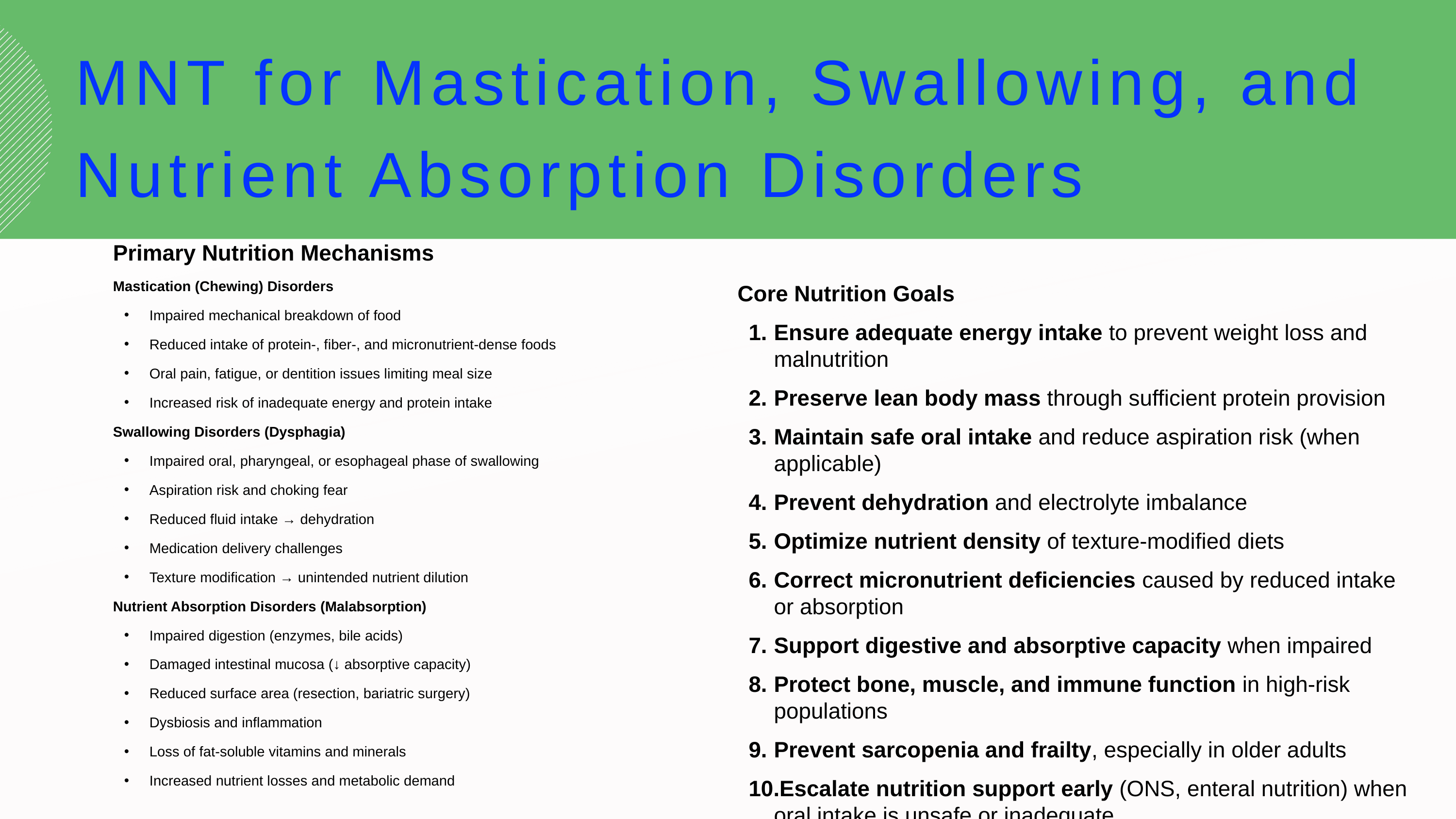

MNT for Mastication, Swallowing, and Nutrient Absorption Disorders

Core Nutrition Goals
Ensure adequate energy intake to prevent weight loss and malnutrition
Preserve lean body mass through sufficient protein provision
Maintain safe oral intake and reduce aspiration risk (when applicable)
Prevent dehydration and electrolyte imbalance
Optimize nutrient density of texture-modified diets
Correct micronutrient deficiencies caused by reduced intake or absorption
Support digestive and absorptive capacity when impaired
Protect bone, muscle, and immune function in high-risk populations
Prevent sarcopenia and frailty, especially in older adults
Escalate nutrition support early (ONS, enteral nutrition) when oral intake is unsafe or inadequate
Primary Nutrition Mechanisms
Mastication (Chewing) Disorders
Impaired mechanical breakdown of food
Reduced intake of protein-, fiber-, and micronutrient-dense foods
Oral pain, fatigue, or dentition issues limiting meal size
Increased risk of inadequate energy and protein intake
Swallowing Disorders (Dysphagia)
Impaired oral, pharyngeal, or esophageal phase of swallowing
Aspiration risk and choking fear
Reduced fluid intake → dehydration
Medication delivery challenges
Texture modification → unintended nutrient dilution
Nutrient Absorption Disorders (Malabsorption)
Impaired digestion (enzymes, bile acids)
Damaged intestinal mucosa (↓ absorptive capacity)
Reduced surface area (resection, bariatric surgery)
Dysbiosis and inflammation
Loss of fat-soluble vitamins and minerals
Increased nutrient losses and metabolic demand